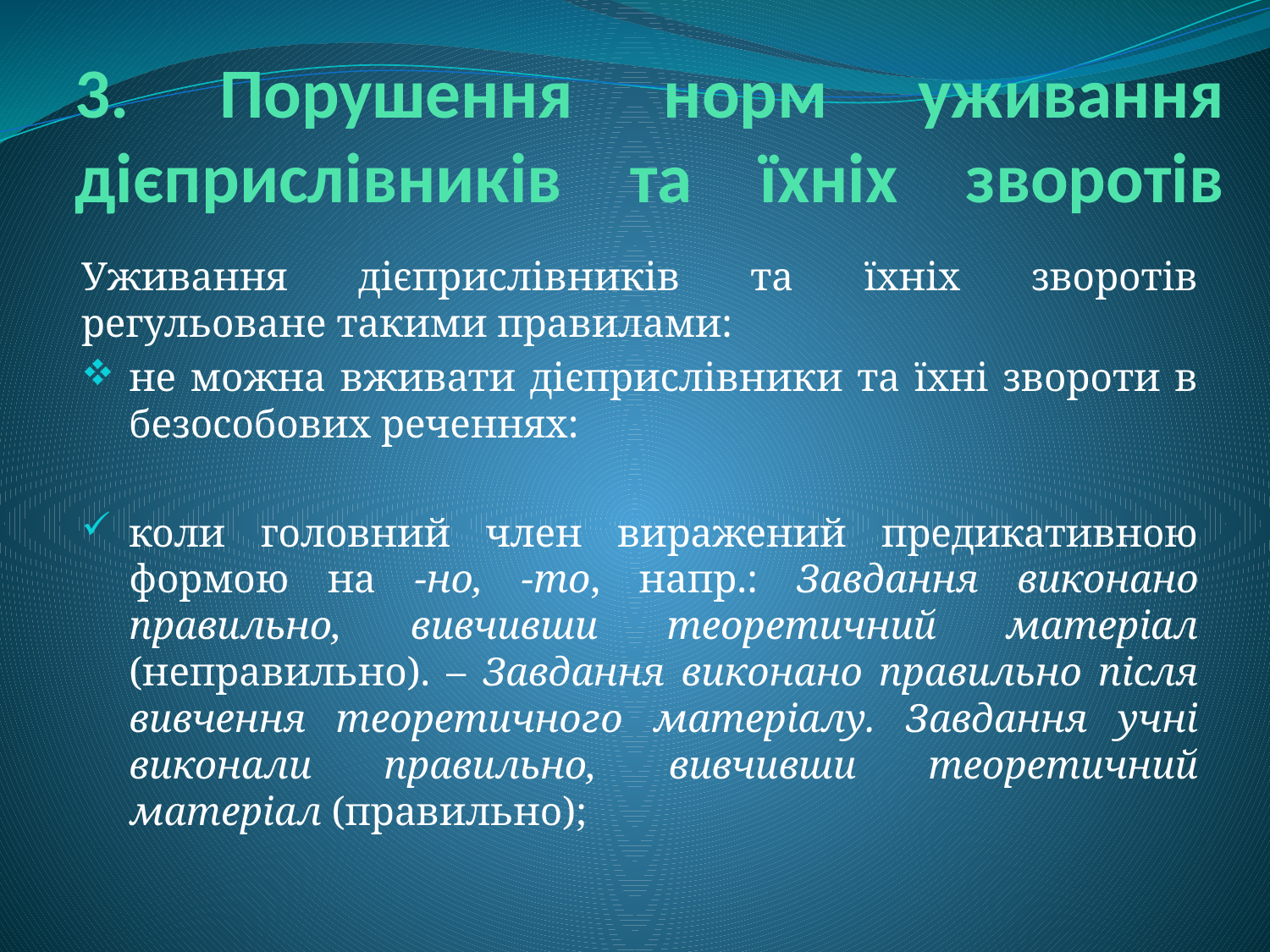

# 3. Порушення норм уживання дієприслівників та їхніх зворотів
Уживання дієприслівників та їхніх зворотів регульоване такими правилами:
не можна вживати дієприслівники та їхні звороти в безособових реченнях:

коли головний член виражений предикативною формою на -но, -то, напр.: Завдання виконано правильно, вивчивши теоретичний матеріал (неправильно). – Завдання виконано правильно після вивчення теоретичного матеріалу. Завдання учні виконали правильно, вивчивши теоретичний матеріал (правильно);